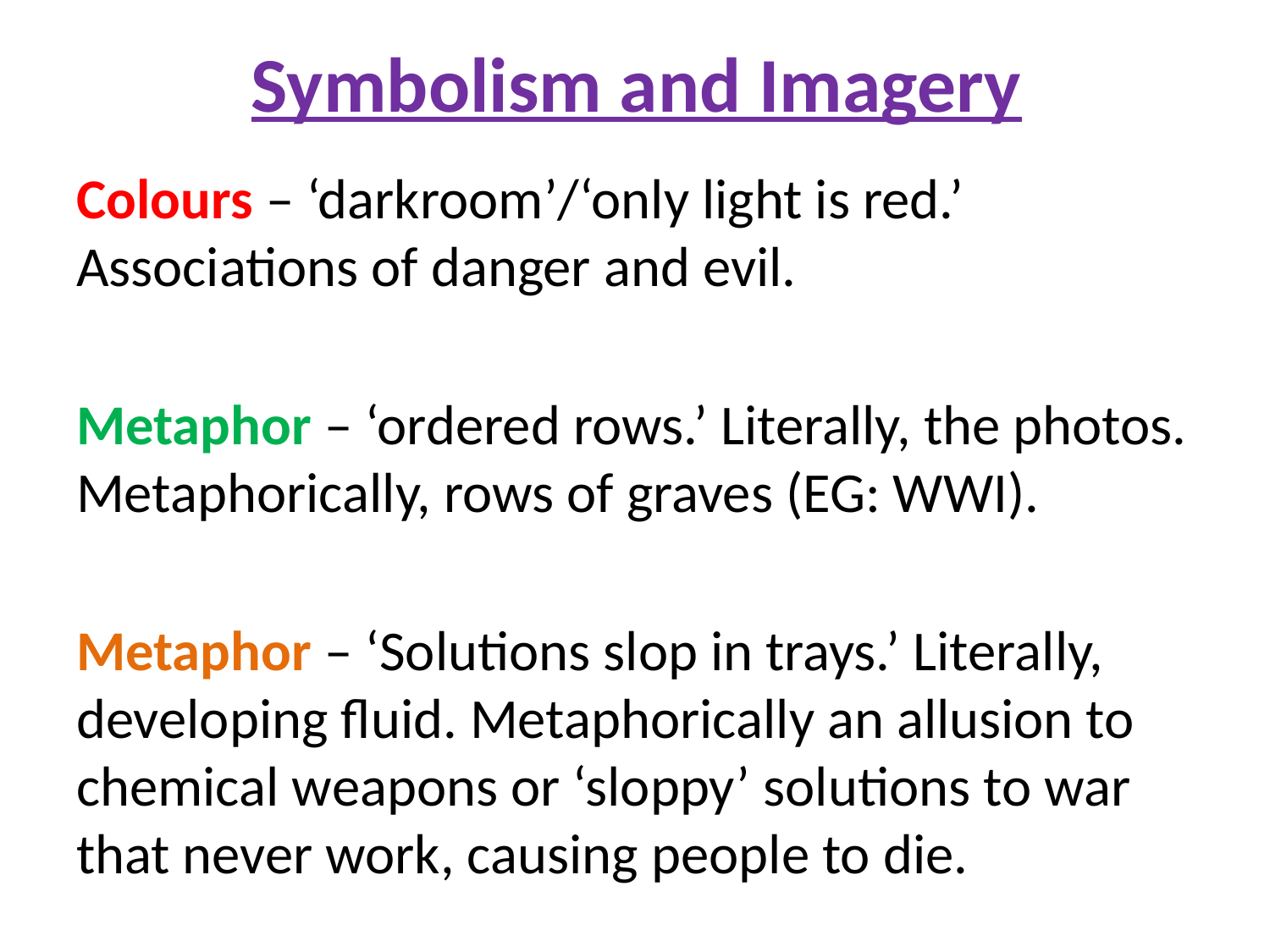

# Symbolism and Imagery
Colours – ‘darkroom’/‘only light is red.’ Associations of danger and evil.

Metaphor – ‘ordered rows.’ Literally, the photos. Metaphorically, rows of graves (EG: WWI).

Metaphor – ‘Solutions slop in trays.’ Literally, developing fluid. Metaphorically an allusion to chemical weapons or ‘sloppy’ solutions to war that never work, causing people to die.